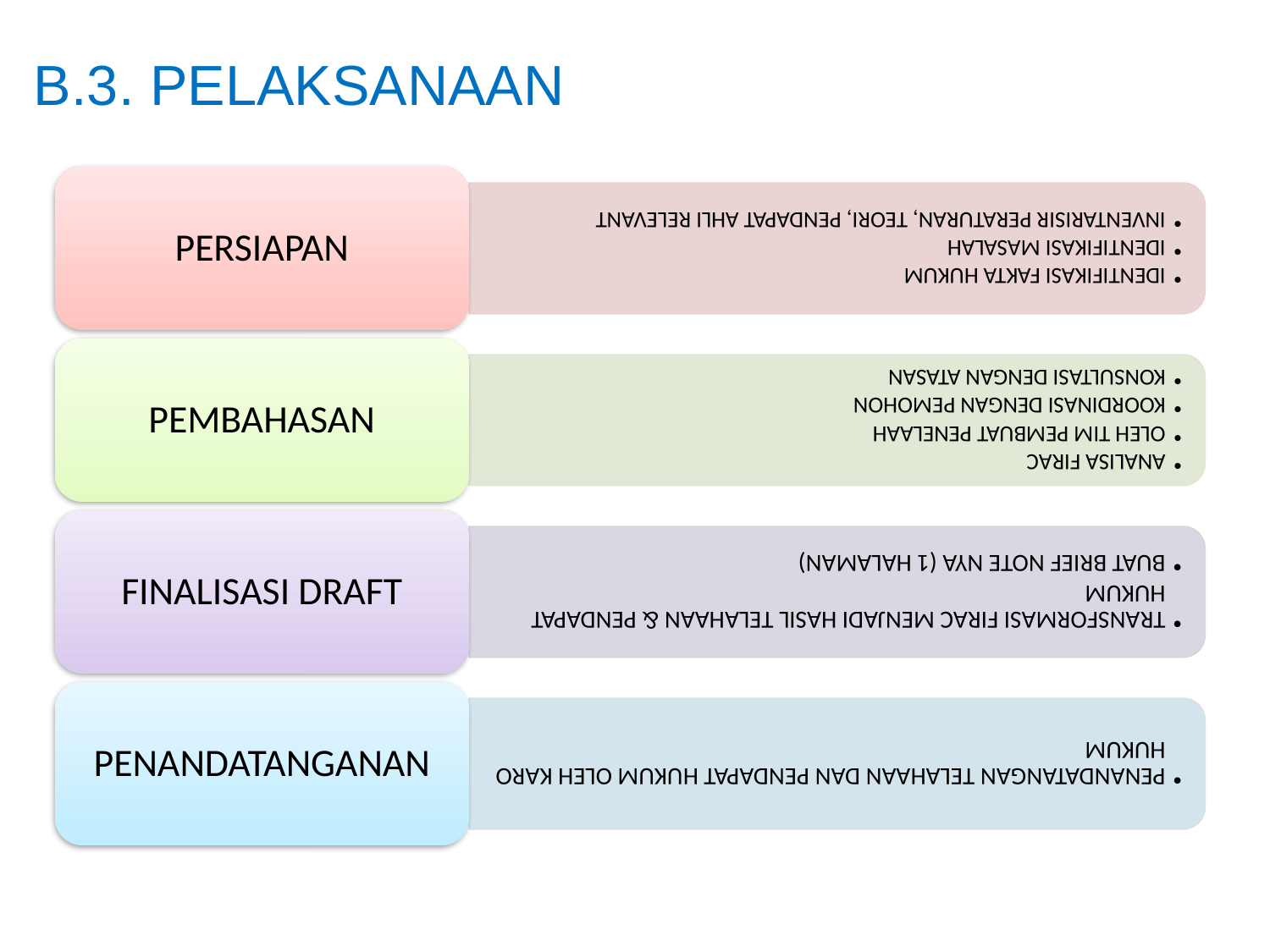

# B.3. PELAKSANAAN
IDENTIFIKASI FAKTA HUKUM
IDENTIFIKASI MASALAH
INVENTARISIR PERATURAN, TEORI, PENDAPAT AHLI RELEVANT
PERSIAPAN
ANALISA FIRAC
OLEH TIM PEMBUAT PENELAAH
KOORDINASI DENGAN PEMOHON
KONSULTASI DENGAN ATASAN
PEMBAHASAN
TRANSFORMASI FIRAC MENJADI HASIL TELAHAAN & PENDAPAT HUKUM
BUAT BRIEF NOTE NYA (1 HALAMAN)
FINALISASI DRAFT
PENANDATANGAN TELAHAAN DAN PENDAPAT HUKUM OLEH KARO HUKUM
PENANDATANGANAN